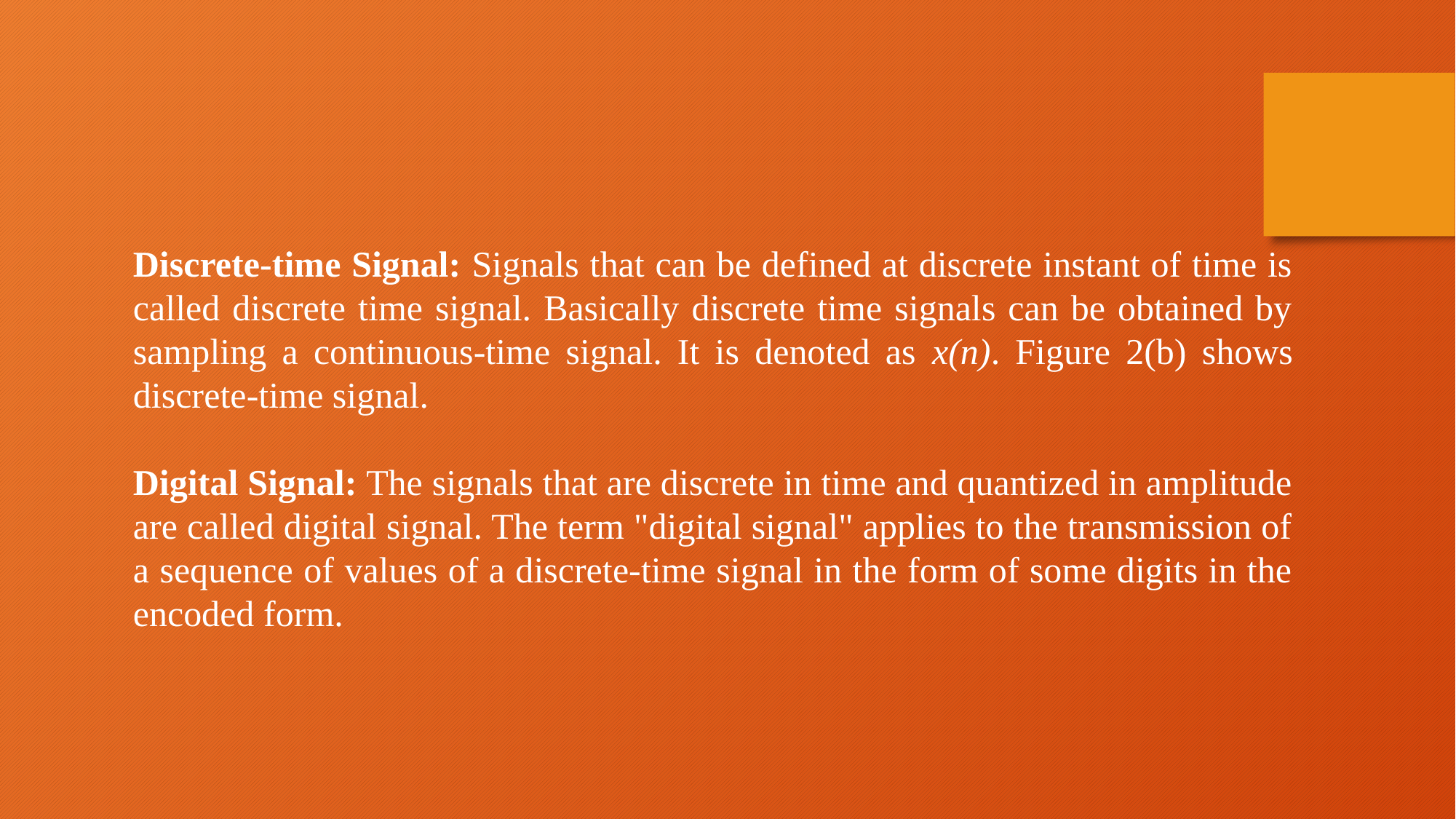

Discrete-time Signal: Signals that can be defined at discrete instant of time is called discrete time signal. Basically discrete time signals can be obtained by sampling a continuous-time signal. It is denoted as x(n). Figure 2(b) shows discrete-time signal.

Digital Signal: The signals that are discrete in time and quantized in amplitude are called digital signal. The term "digital signal" applies to the transmission of a sequence of values of a discrete-time signal in the form of some digits in the encoded form.